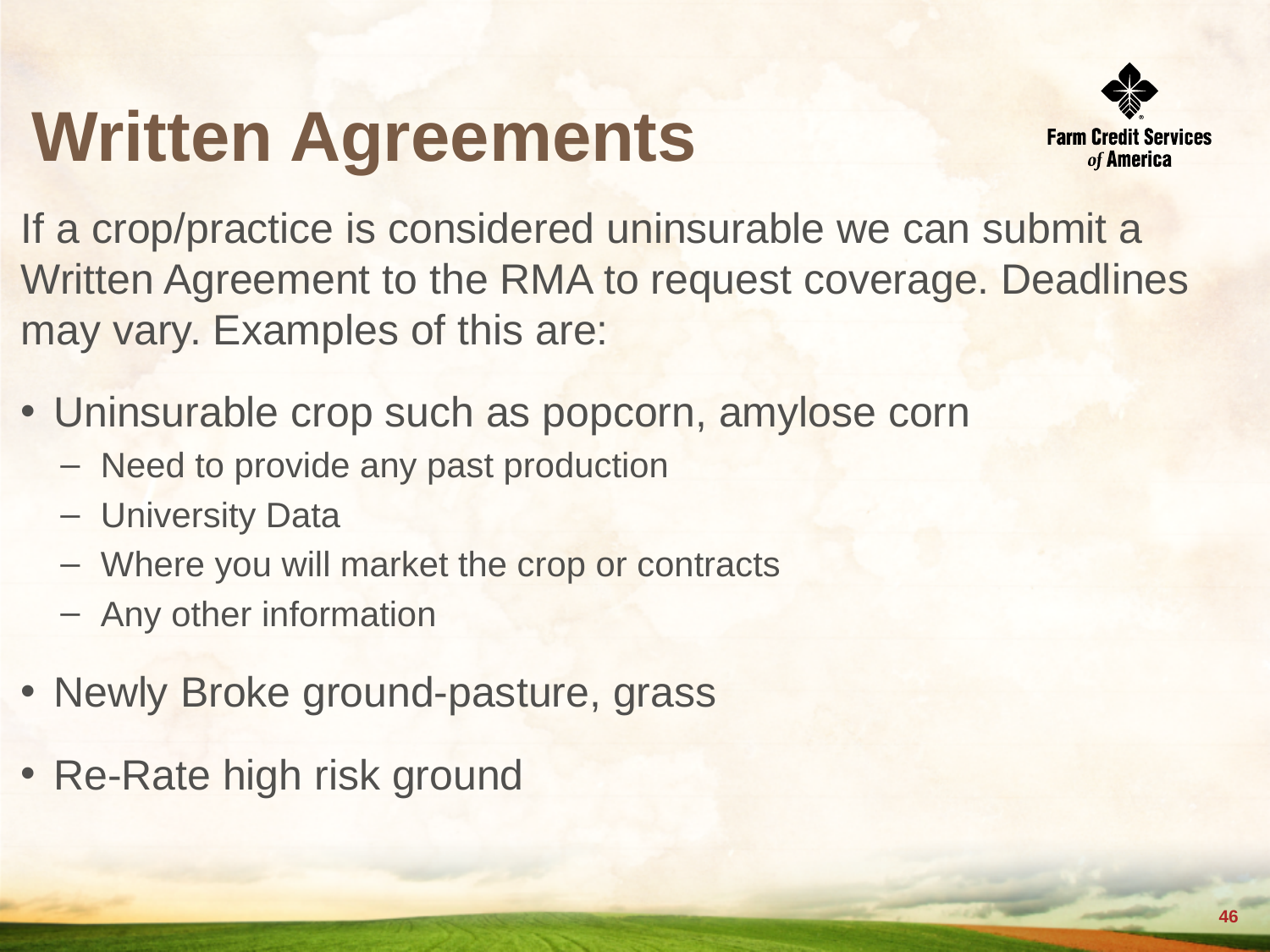

Written Agreements
If a crop/practice is considered uninsurable we can submit a Written Agreement to the RMA to request coverage. Deadlines may vary. Examples of this are:
Uninsurable crop such as popcorn, amylose corn
Need to provide any past production
University Data
Where you will market the crop or contracts
Any other information
Newly Broke ground-pasture, grass
Re-Rate high risk ground

46